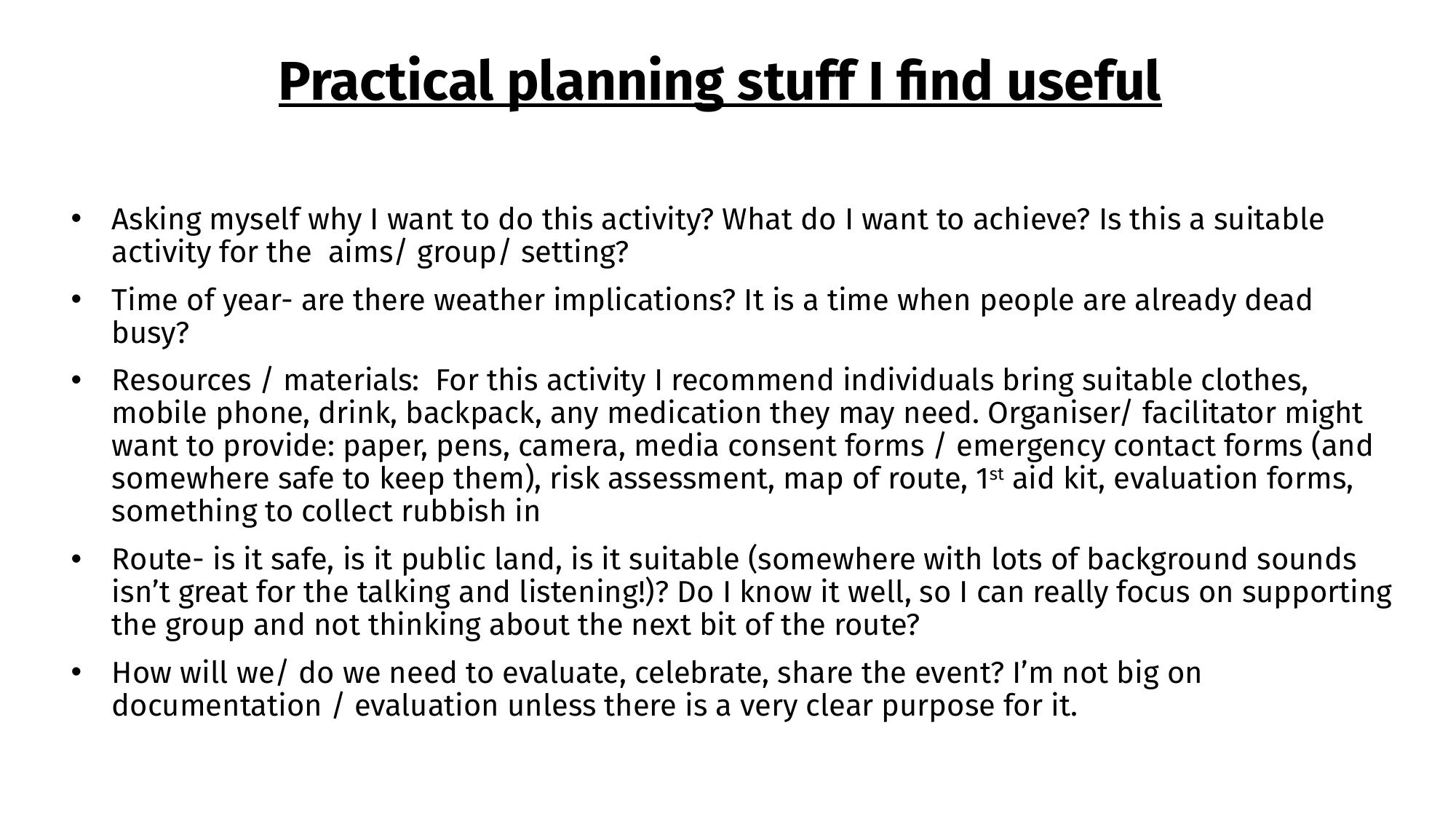

# Practical planning stuff I find useful
Asking myself why I want to do this activity? What do I want to achieve? Is this a suitable activity for the  aims/ group/ setting?
Time of year- are there weather implications? It is a time when people are already dead busy?
Resources / materials:  For this activity I recommend individuals bring suitable clothes, mobile phone, drink, backpack, any medication they may need. Organiser/ facilitator might want to provide: paper, pens, camera, media consent forms / emergency contact forms (and somewhere safe to keep them), risk assessment, map of route, 1st aid kit, evaluation forms, something to collect rubbish in
Route- is it safe, is it public land, is it suitable (somewhere with lots of background sounds isn’t great for the talking and listening!)? Do I know it well, so I can really focus on supporting the group and not thinking about the next bit of the route?
How will we/ do we need to evaluate, celebrate, share the event? I’m not big on documentation / evaluation unless there is a very clear purpose for it.